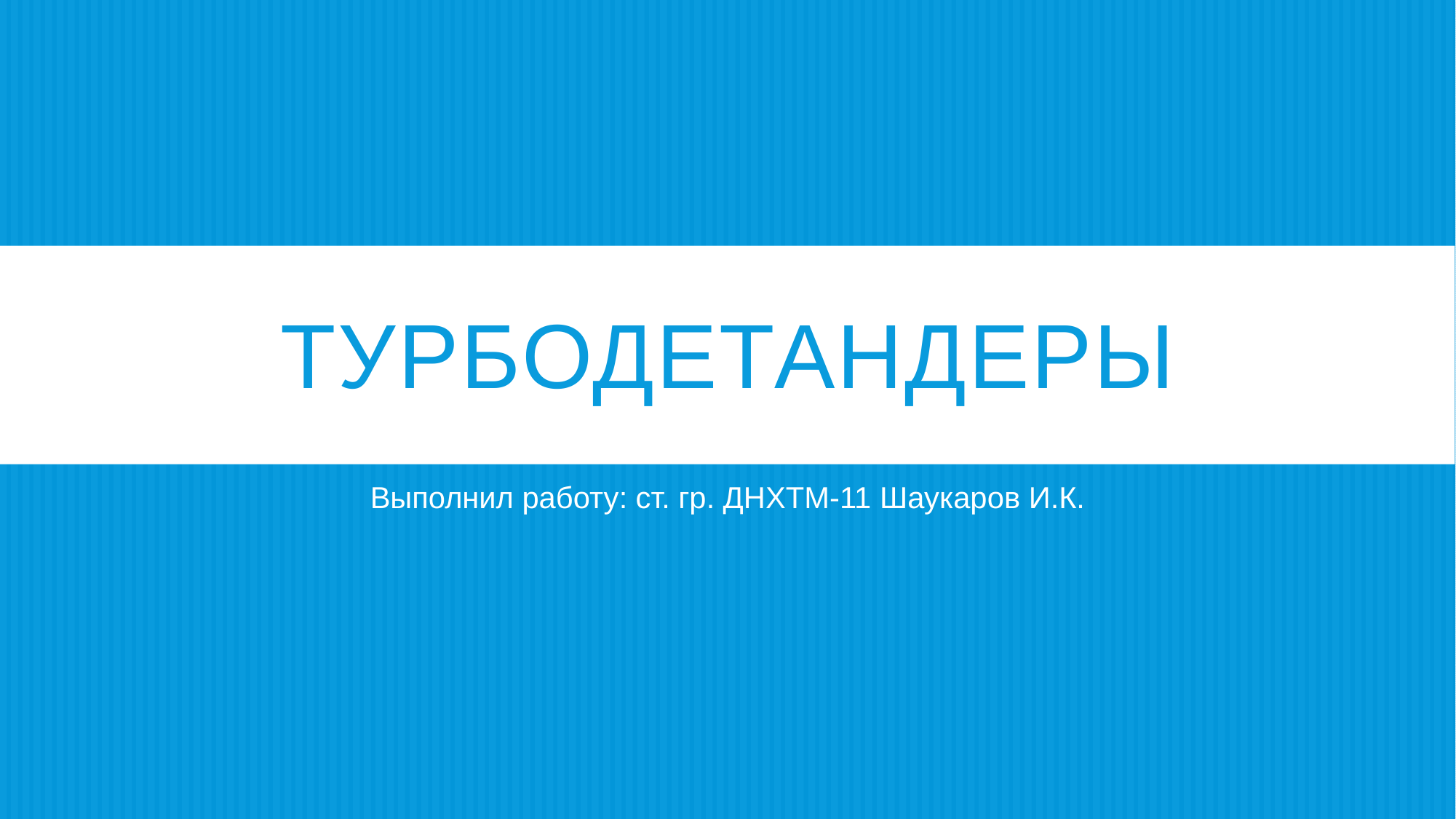

# Турбодетандеры
Выполнил работу: ст. гр. ДНХТМ-11 Шаукаров И.К.